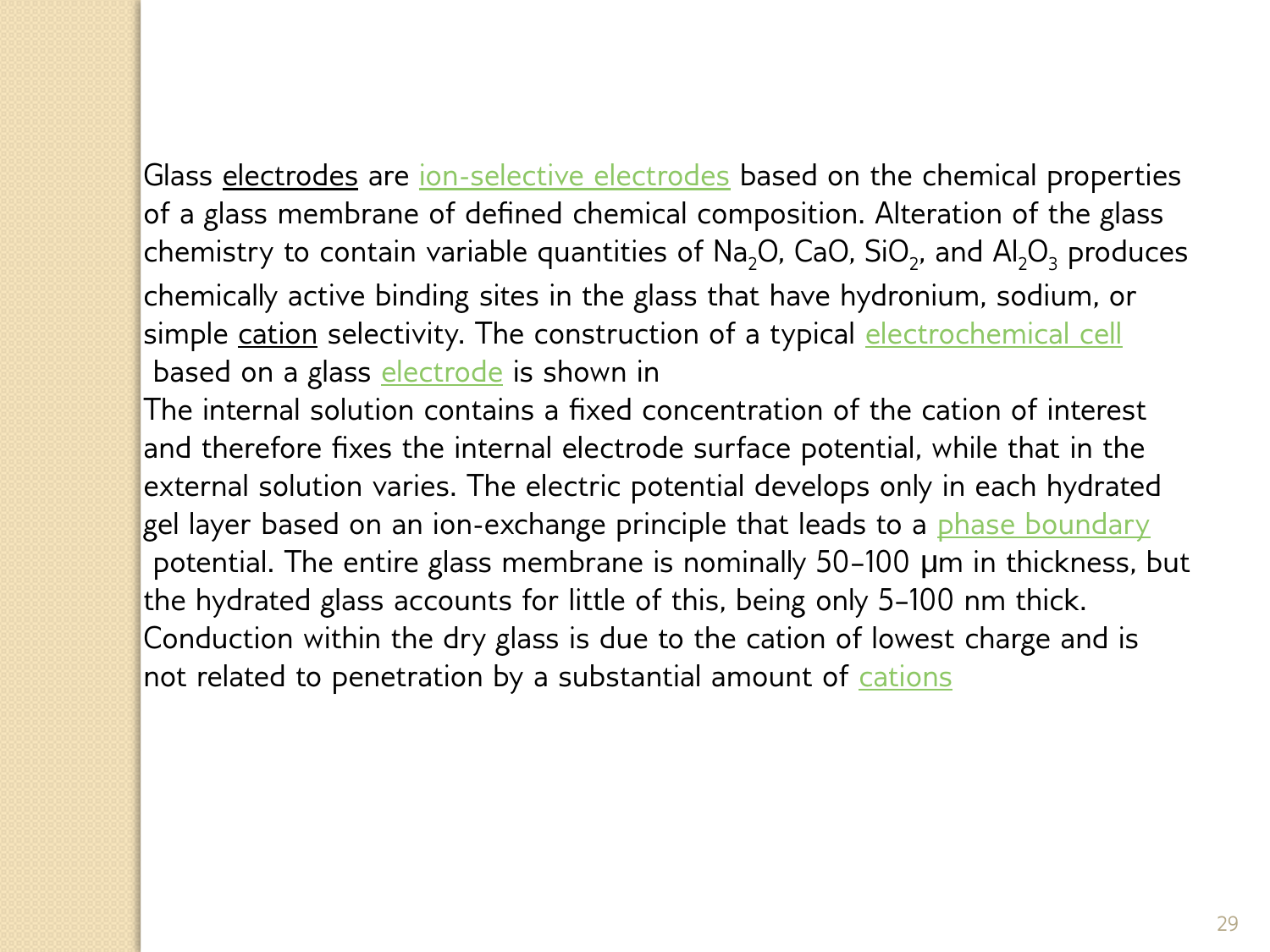

Glass electrodes are ion-selective electrodes based on the chemical properties of a glass membrane of defined chemical composition. Alteration of the glass chemistry to contain variable quantities of Na2O, CaO, SiO2, and Al2O3 produces chemically active binding sites in the glass that have hydronium, sodium, or simple cation selectivity. The construction of a typical electrochemical cell based on a glass electrode is shown in
The internal solution contains a fixed concentration of the cation of interest and therefore fixes the internal electrode surface potential, while that in the external solution varies. The electric potential develops only in each hydrated gel layer based on an ion-exchange principle that leads to a phase boundary potential. The entire glass membrane is nominally 50–100 μm in thickness, but the hydrated glass accounts for little of this, being only 5–100 nm thick. Conduction within the dry glass is due to the cation of lowest charge and is not related to penetration by a substantial amount of cations
29